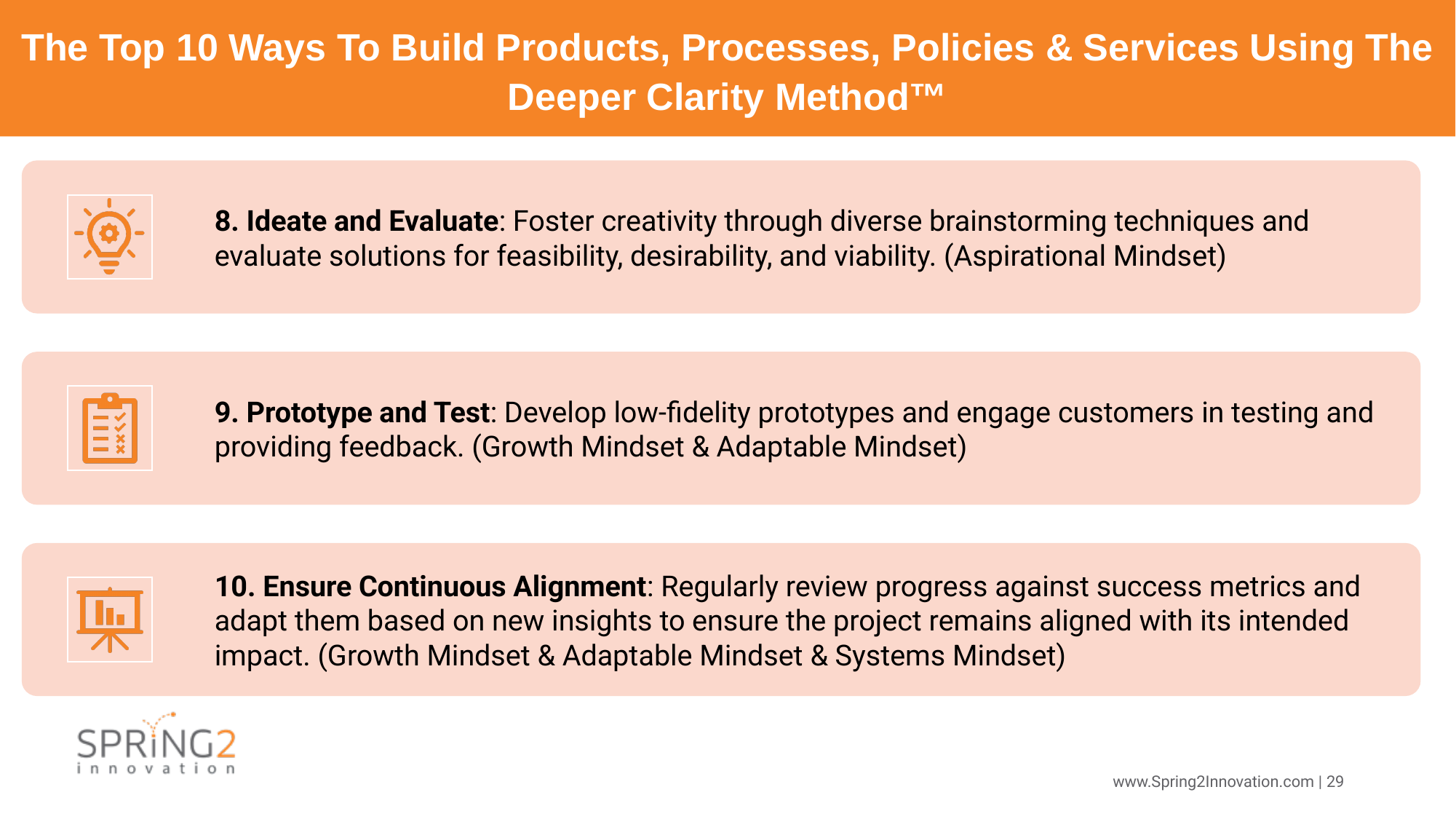

# The Top 10 Ways To Build Products, Processes, Policies & Services Using The Deeper Clarity Method™
8. Ideate and Evaluate: Foster creativity through diverse brainstorming techniques and evaluate solutions for feasibility, desirability, and viability. (Aspirational Mindset)
9. Prototype and Test: Develop low-fidelity prototypes and engage customers in testing and providing feedback. (Growth Mindset & Adaptable Mindset)
10. Ensure Continuous Alignment: Regularly review progress against success metrics and adapt them based on new insights to ensure the project remains aligned with its intended impact. (Growth Mindset & Adaptable Mindset & Systems Mindset)